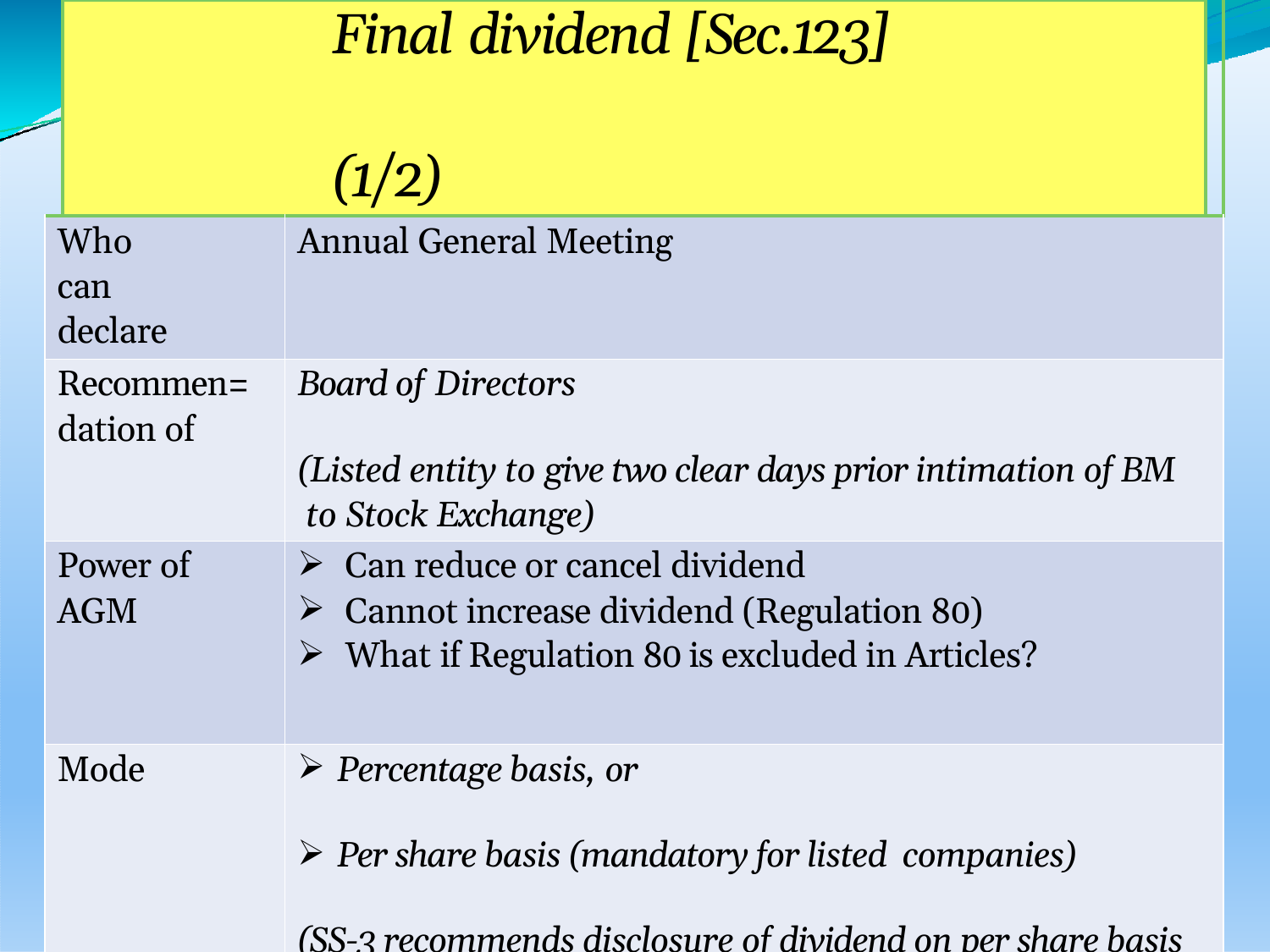

|  | Final dividend [Sec.123] (1/2) |  |  |
| --- | --- | --- | --- |
| Who can declare |  | Annual General Meeting |  |
| Recommen= dation of |  | Board of Directors (Listed entity to give two clear days prior intimation of BM to Stock Exchange) |  |
| Power of AGM |  | Can reduce or cancel dividend Cannot increase dividend (Regulation 80) What if Regulation 80 is excluded in Articles? |  |
| Mode |  | Percentage basis, or Per share basis (mandatory for listed companies) (SS-3 recommends disclosure of dividend on per share basis for all companies for uniformity.) |  |